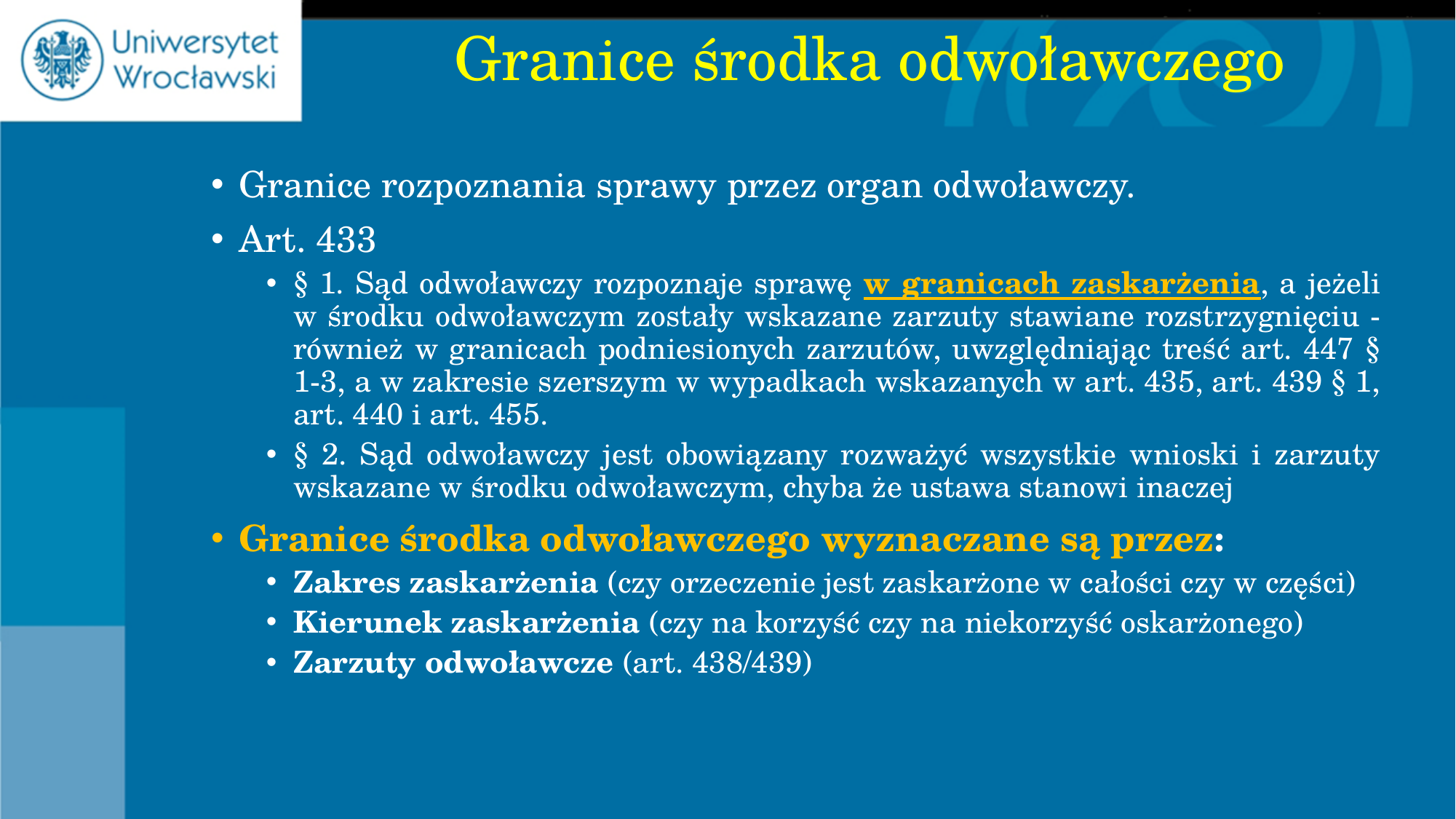

# Granice środka odwoławczego
Granice rozpoznania sprawy przez organ odwoławczy.
Art. 433
§ 1. Sąd odwoławczy rozpoznaje sprawę w granicach zaskarżenia, a jeżeli w środku odwoławczym zostały wskazane zarzuty stawiane rozstrzygnięciu - również w granicach podniesionych zarzutów, uwzględniając treść art. 447 § 1-3, a w zakresie szerszym w wypadkach wskazanych w art. 435, art. 439 § 1, art. 440 i art. 455.
§ 2. Sąd odwoławczy jest obowiązany rozważyć wszystkie wnioski i zarzuty wskazane w środku odwoławczym, chyba że ustawa stanowi inaczej
Granice środka odwoławczego wyznaczane są przez:
Zakres zaskarżenia (czy orzeczenie jest zaskarżone w całości czy w części)
Kierunek zaskarżenia (czy na korzyść czy na niekorzyść oskarżonego)
Zarzuty odwoławcze (art. 438/439)